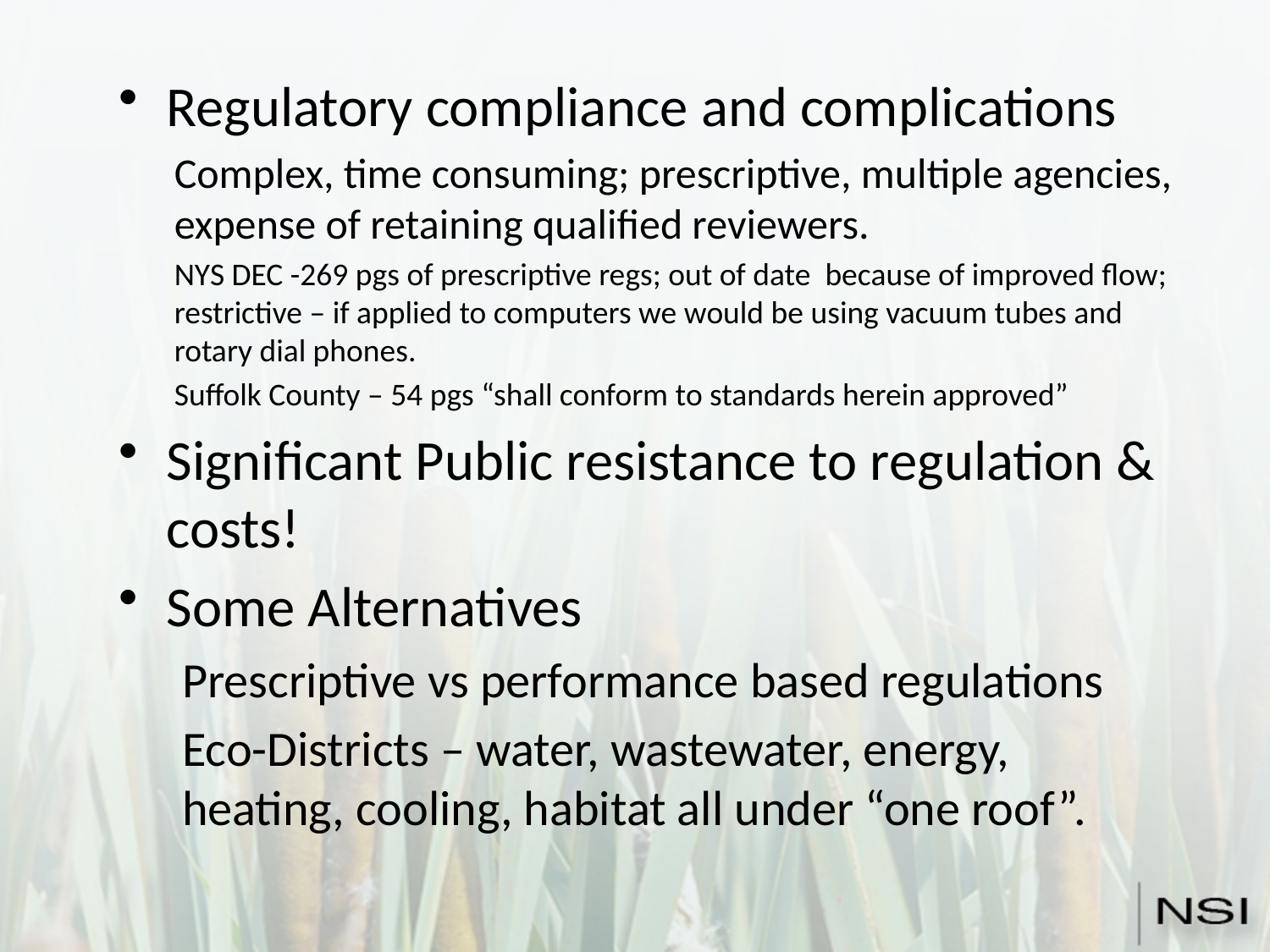

Regulatory compliance and complications
Complex, time consuming; prescriptive, multiple agencies, expense of retaining qualified reviewers.
NYS DEC -269 pgs of prescriptive regs; out of date  because of improved flow; restrictive – if applied to computers we would be using vacuum tubes and rotary dial phones.
Suffolk County – 54 pgs “shall conform to standards herein approved”
Significant Public resistance to regulation & costs!
Some Alternatives
Prescriptive vs performance based regulations
Eco-Districts – water, wastewater, energy, heating, cooling, habitat all under “one roof”.